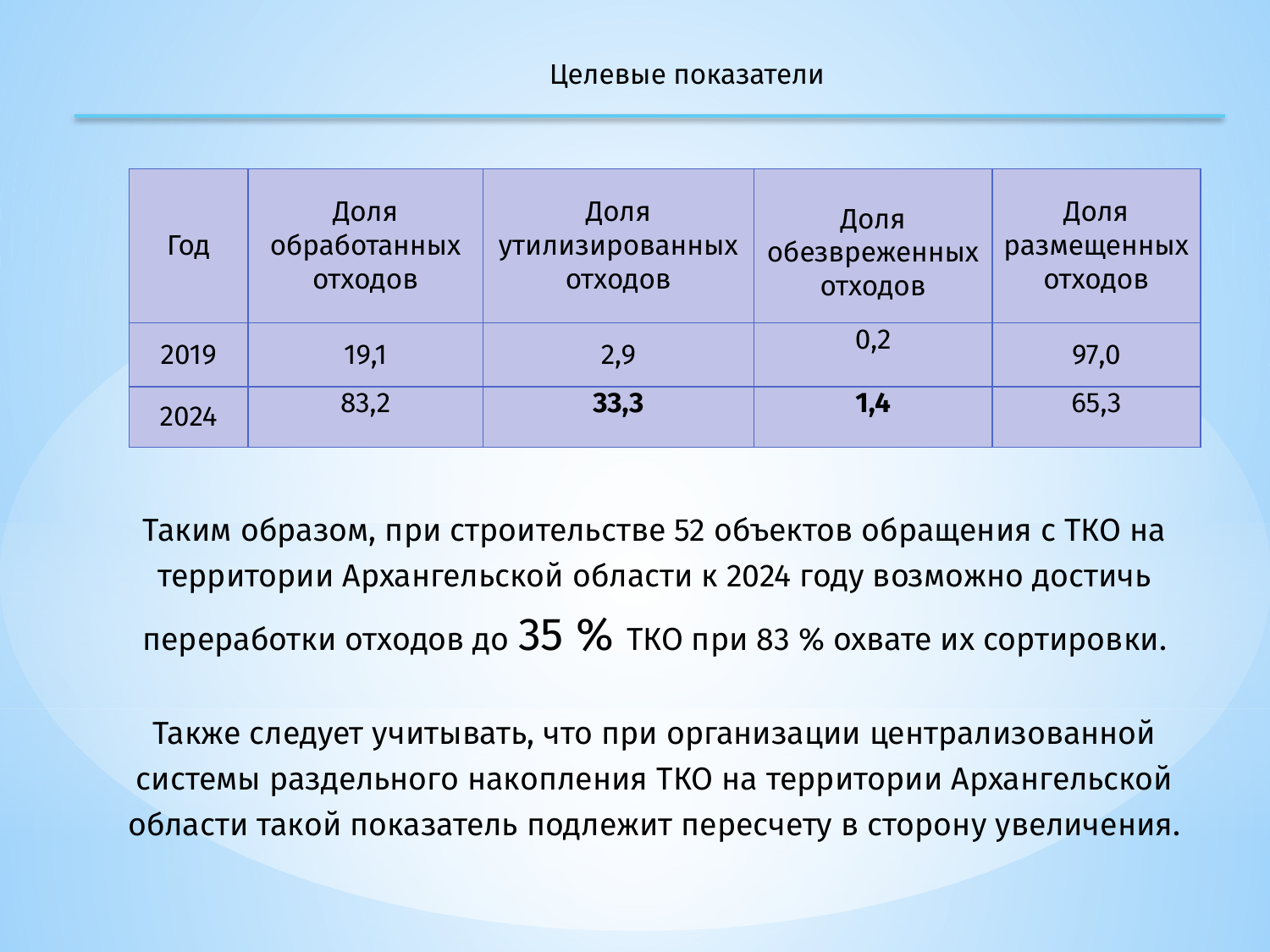

Целевые показатели
| Год | Доля обработанных отходов | Доля утилизированных отходов | Доля обезвреженных отходов | Доля размещенных отходов |
| --- | --- | --- | --- | --- |
| 2019 | 19,1 | 2,9 | 0,2 | 97,0 |
| 2024 | 83,2 | 33,3 | 1,4 | 65,3 |
Таким образом, при строительстве 52 объектов обращения с ТКО на территории Архангельской области к 2024 году возможно достичь переработки отходов до 35 % ТКО при 83 % охвате их сортировки.

Также следует учитывать, что при организации централизованной системы раздельного накопления ТКО на территории Архангельской области такой показатель подлежит пересчету в сторону увеличения.